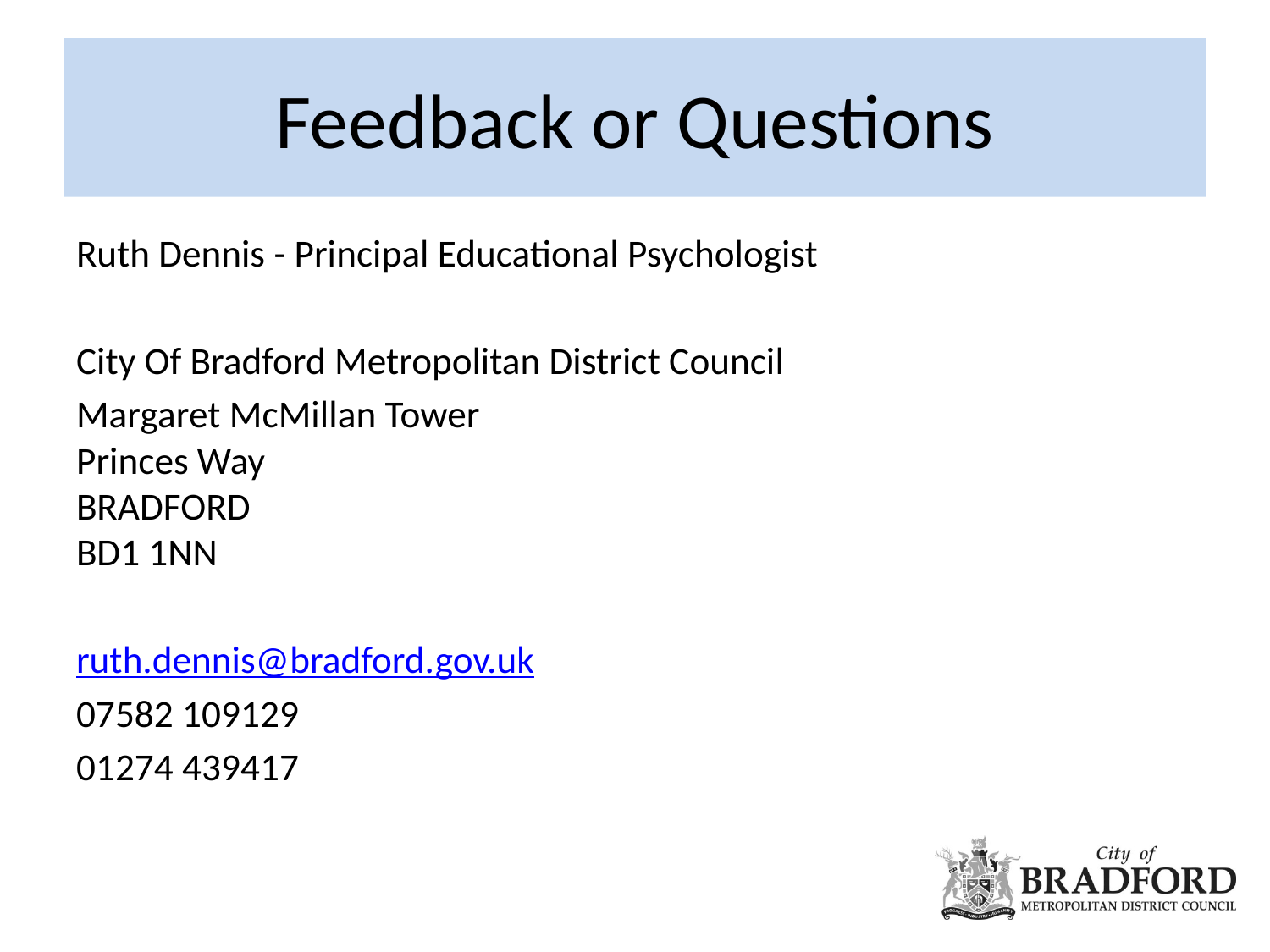

# Feedback or Questions
Ruth Dennis - Principal Educational Psychologist

City Of Bradford Metropolitan District Council
Margaret McMillan Tower
Princes Way
BRADFORD
BD1 1NN

ruth.dennis@bradford.gov.uk
07582 109129
01274 439417